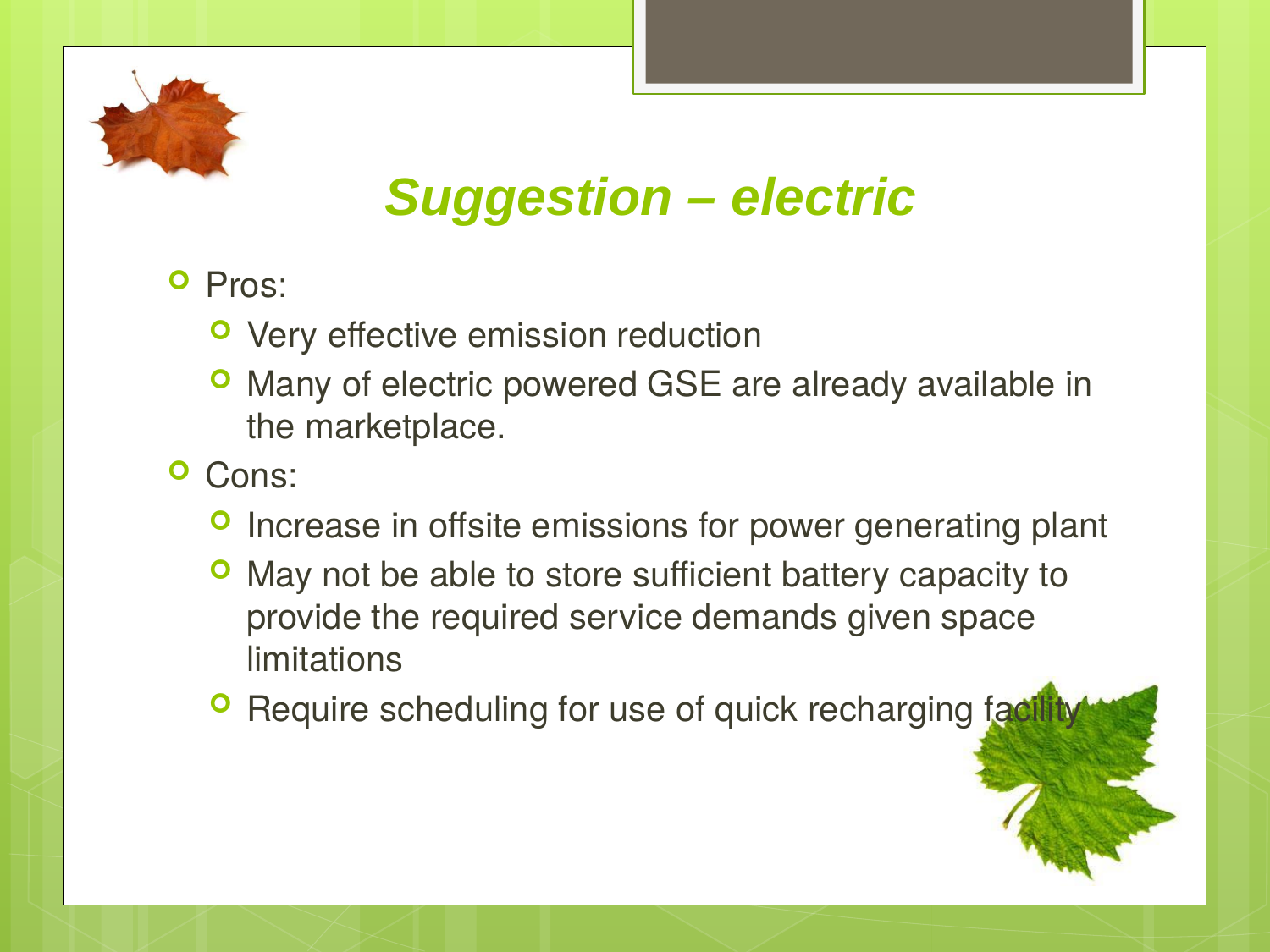

Suggestion – electric
Pros:
Very effective emission reduction
Many of electric powered GSE are already available in the marketplace.
Cons:
Increase in offsite emissions for power generating plant
May not be able to store sufficient battery capacity to provide the required service demands given space limitations
Require scheduling for use of quick recharging facility